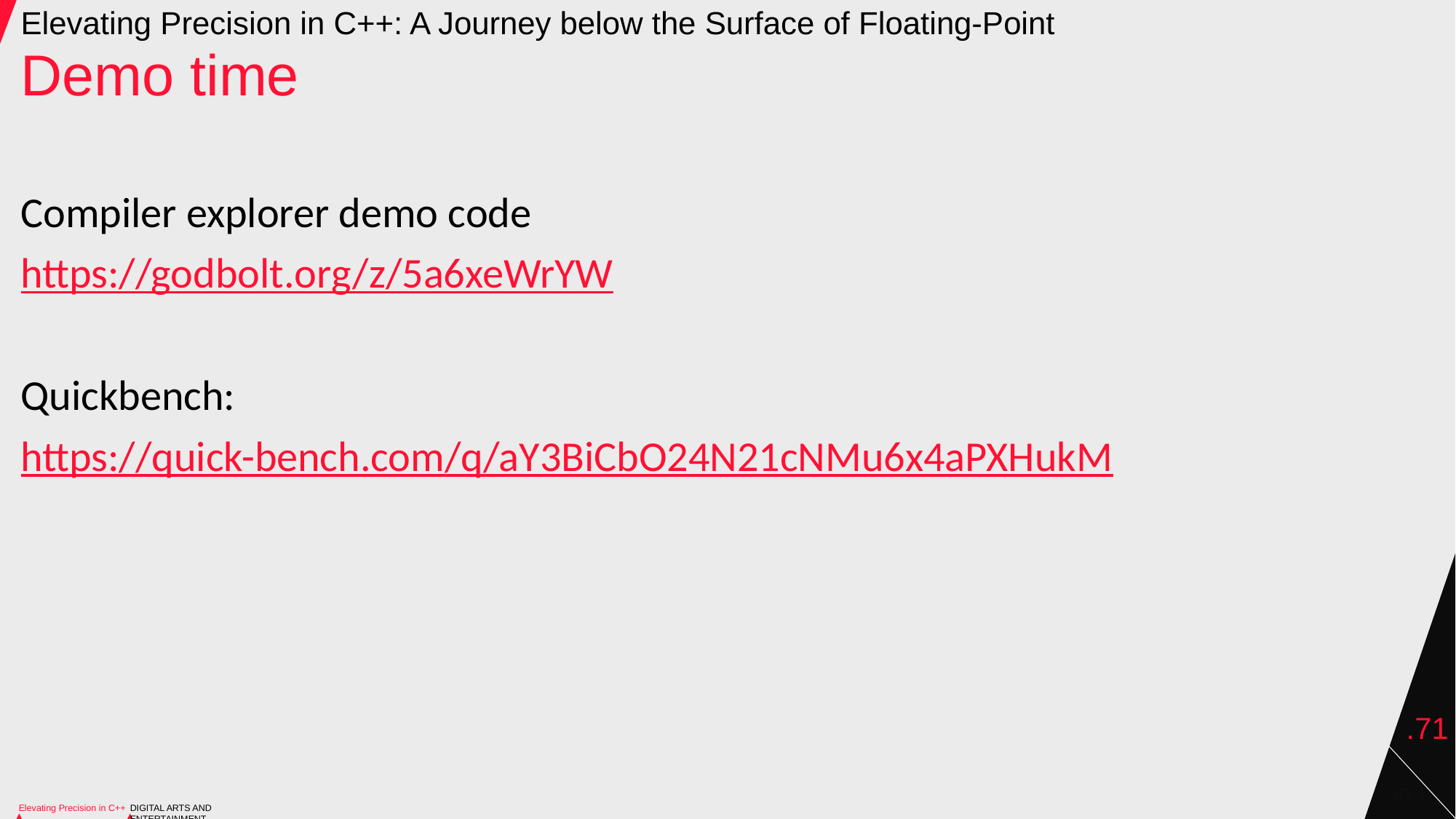

# Elevating Precision in C++: A Journey below the Surface of Floating-Point
Demo time

Compiler explorer demo code
https://godbolt.org/z/5a6xeWrYW

Quickbench:
https://quick-bench.com/q/aY3BiCbO24N21cNMu6x4aPXHukM